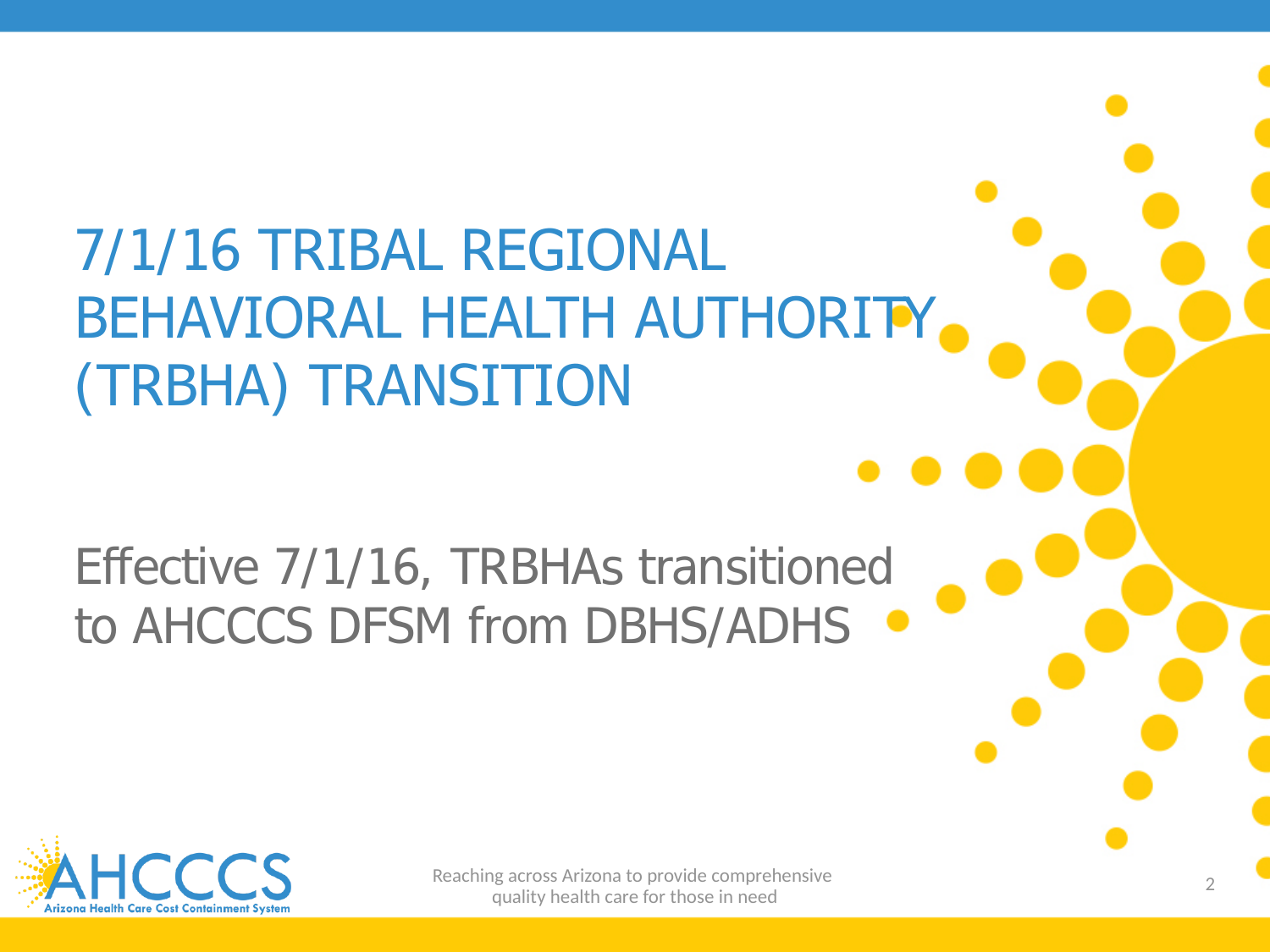

# 7/1/16 TRIBAL REGIONAL BEHAVIORAL HEALTH AUTHORITY (TRBHA) TRANSITION
Effective 7/1/16, TRBHAs transitioned to AHCCCS DFSM from DBHS/ADHS
Reaching across Arizona to provide comprehensive
quality health care for those in need
2